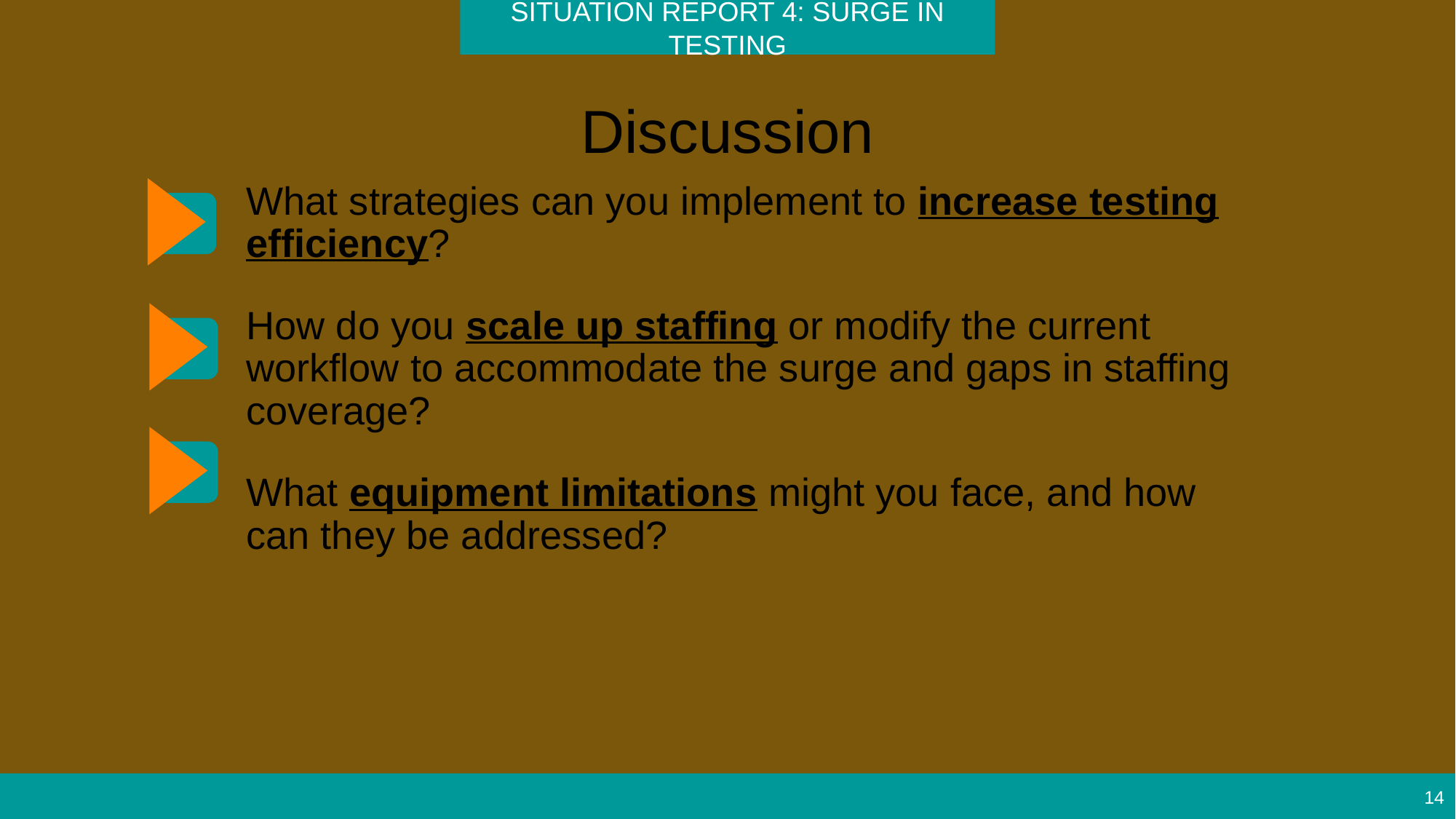

SITUATION REPORT 4: SURGE IN TESTING
# Discussion
What strategies can you implement to increase testing efficiency?
How do you scale up staffing or modify the current workflow to accommodate the surge and gaps in staffing coverage?
What equipment limitations might you face, and how can they be addressed?

14